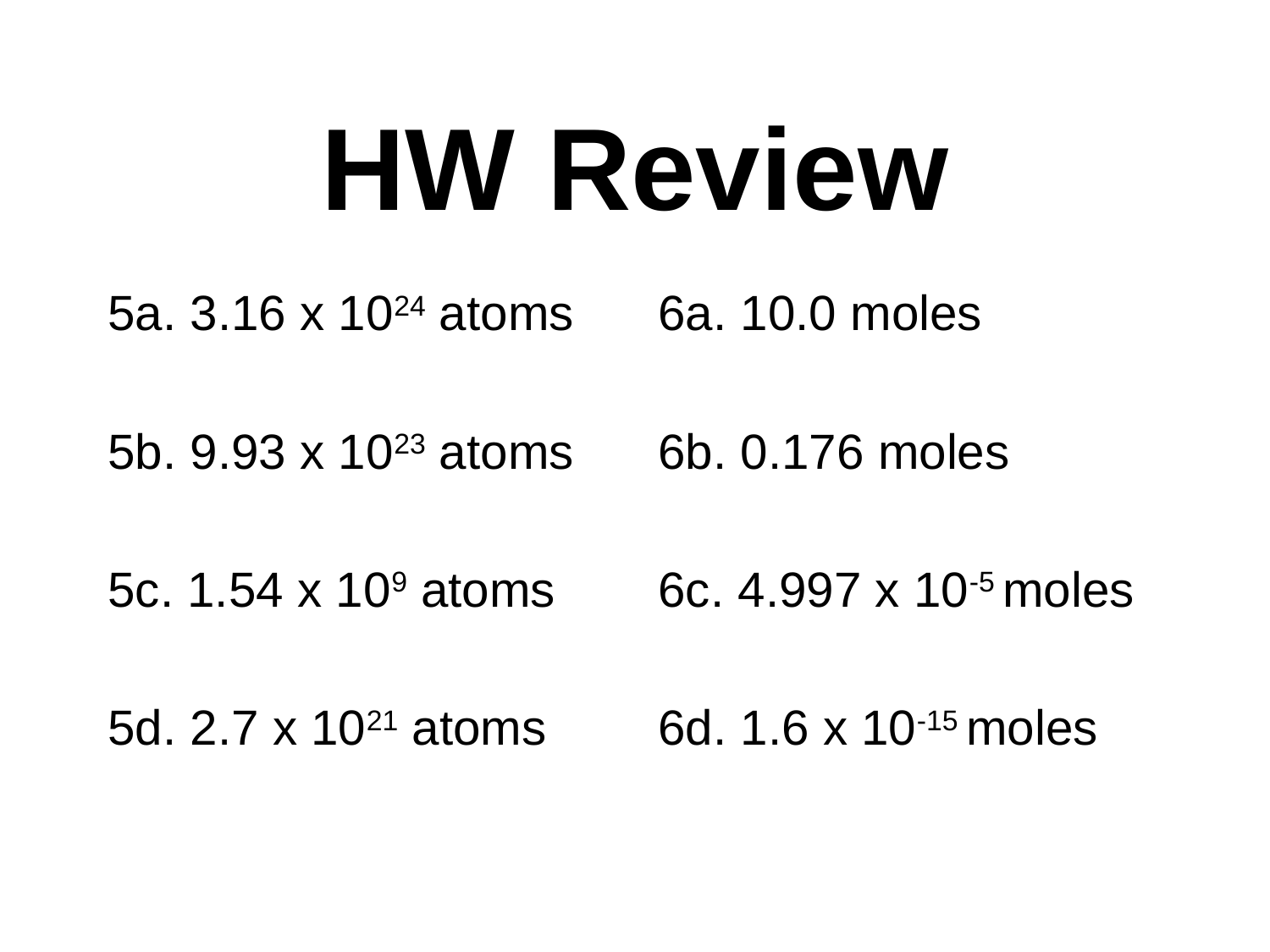

# HW Review
5a. 3.16 x 1024 atoms

5b. 9.93 x 1023 atoms

5c. 1.54 x 109 atoms

5d. 2.7 x 1021 atoms
6a. 10.0 moles

6b. 0.176 moles

6c. 4.997 x 10-5 moles

6d. 1.6 x 10-15 moles